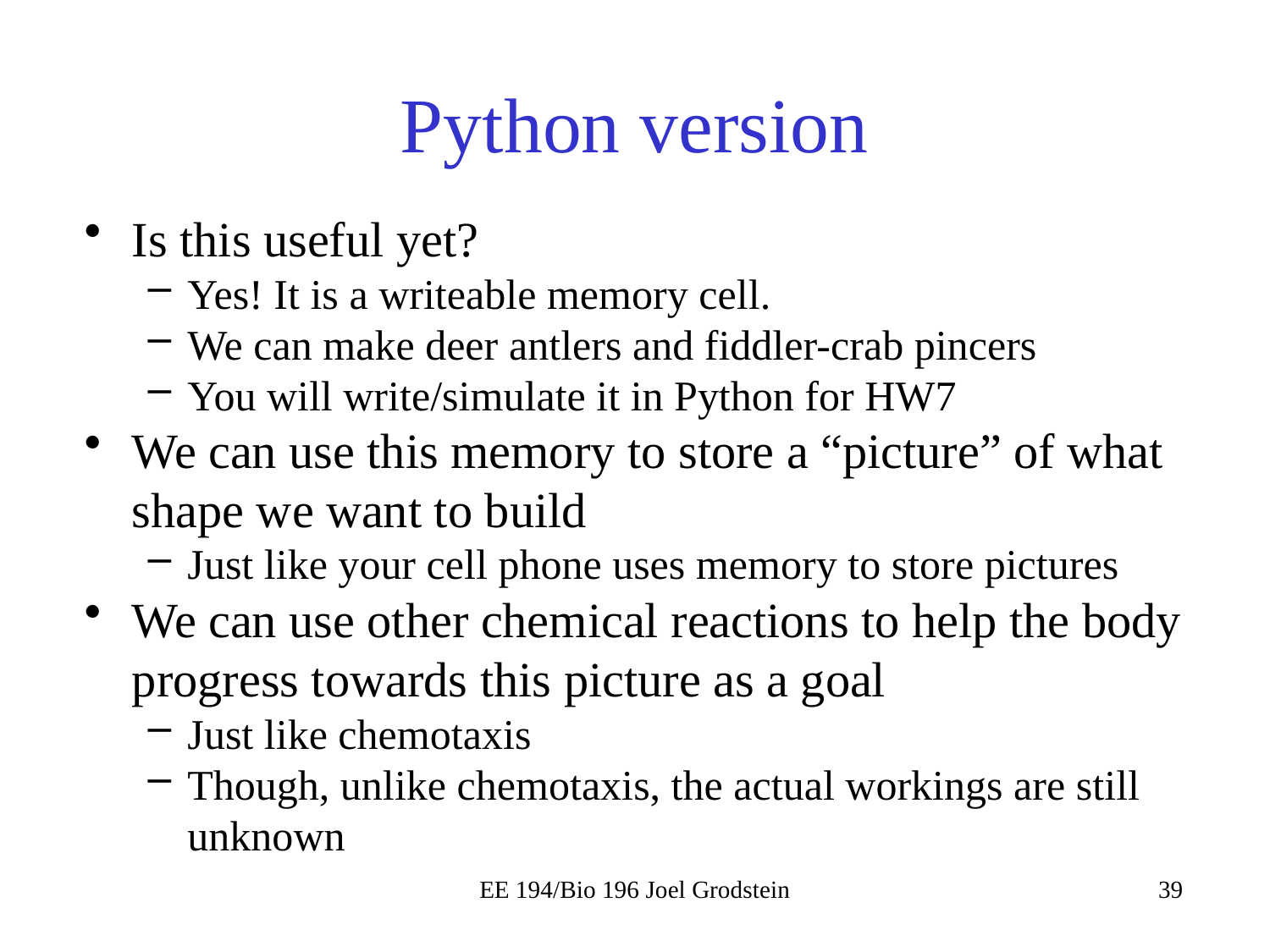

# Python version
Is this useful yet?
Yes! It is a writeable memory cell.
We can make deer antlers and fiddler-crab pincers
You will write/simulate it in Python for HW7
We can use this memory to store a “picture” of what shape we want to build
Just like your cell phone uses memory to store pictures
We can use other chemical reactions to help the body progress towards this picture as a goal
Just like chemotaxis
Though, unlike chemotaxis, the actual workings are still unknown
EE 194/Bio 196 Joel Grodstein